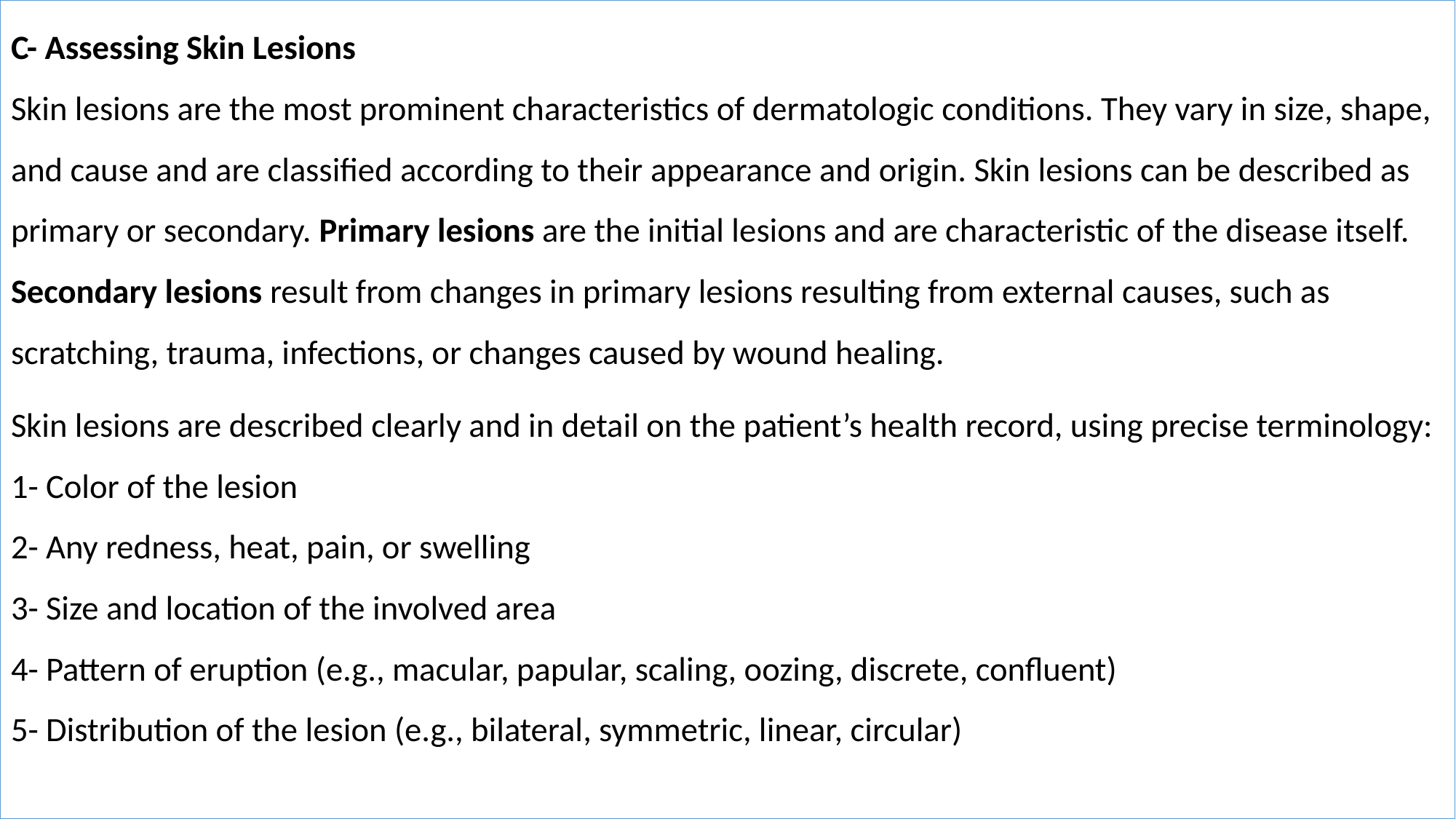

C- Assessing Skin Lesions
Skin lesions are the most prominent characteristics of dermatologic conditions. They vary in size, shape, and cause and are classified according to their appearance and origin. Skin lesions can be described as primary or secondary. Primary lesions are the initial lesions and are characteristic of the disease itself. Secondary lesions result from changes in primary lesions resulting from external causes, such as scratching, trauma, infections, or changes caused by wound healing.
Skin lesions are described clearly and in detail on the patient’s health record, using precise terminology:
1- Color of the lesion
2- Any redness, heat, pain, or swelling
3- Size and location of the involved area
4- Pattern of eruption (e.g., macular, papular, scaling, oozing, discrete, confluent)
5- Distribution of the lesion (e.g., bilateral, symmetric, linear, circular)